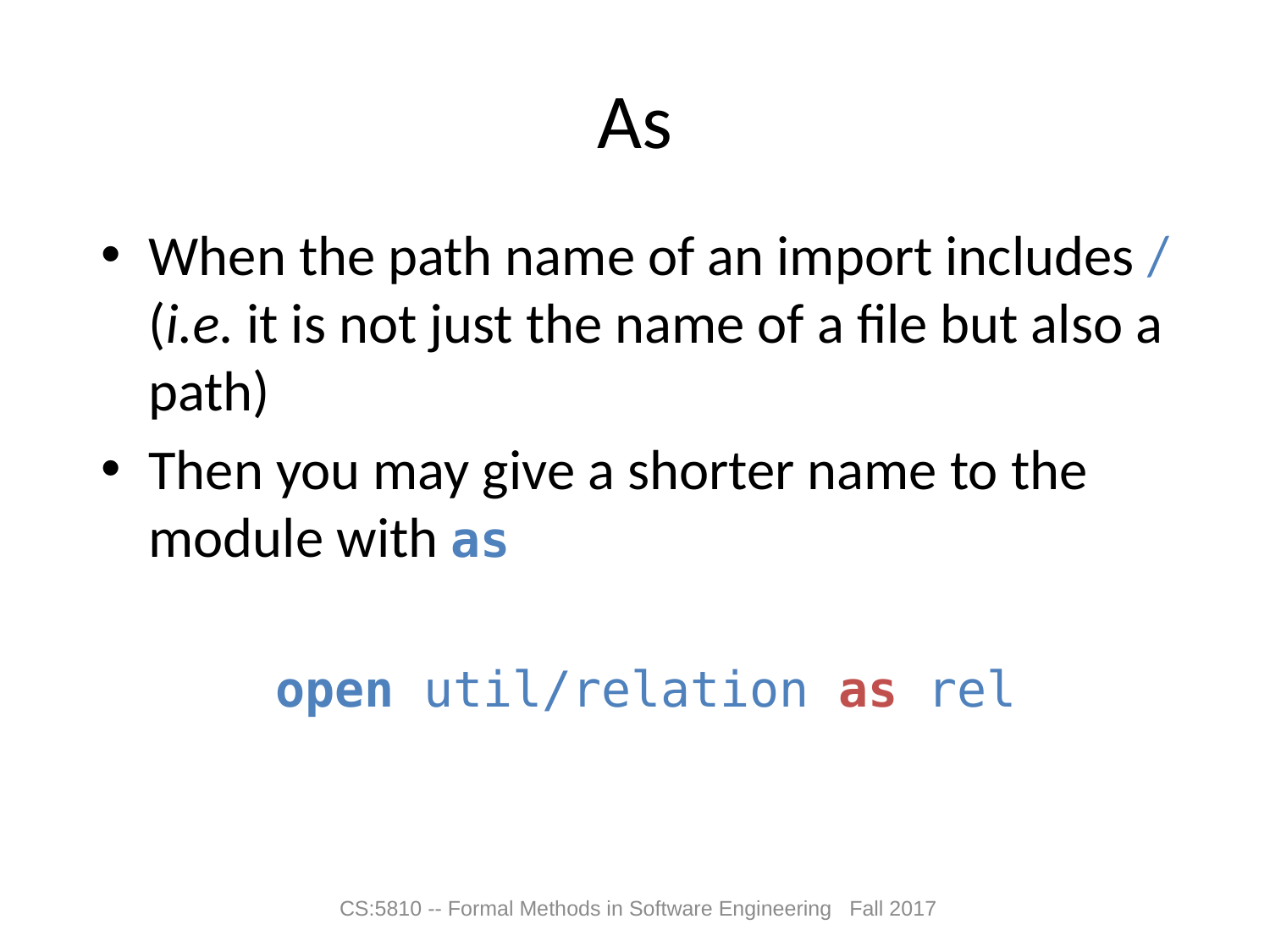

# As
When the path name of an import includes / (i.e. it is not just the name of a file but also a path)
Then you may give a shorter name to the module with as

		open util/relation as rel
CS:5810 -- Formal Methods in Software Engineering   Fall 2017